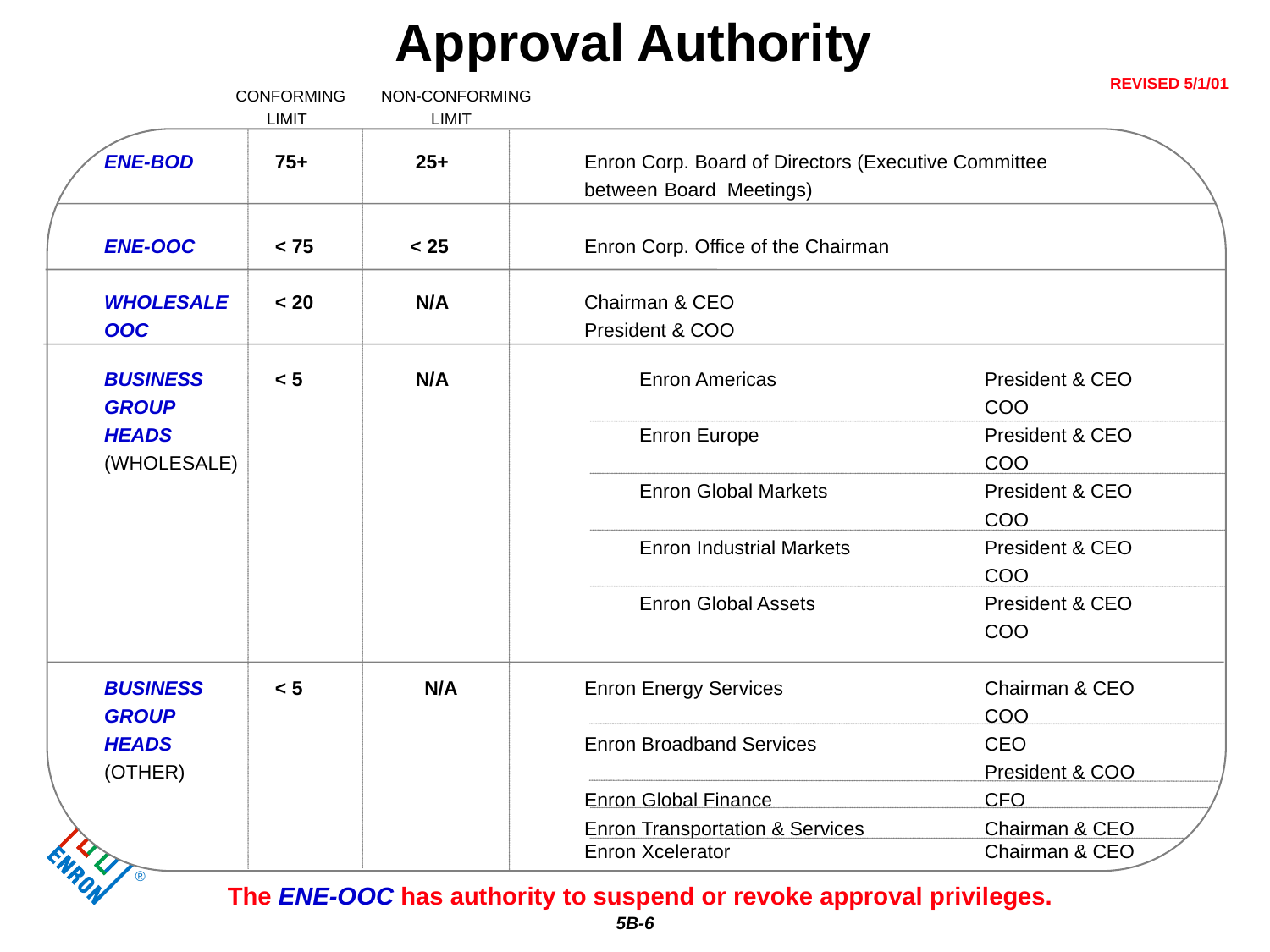

6
Approval Authority
REVISED 5/1/01
CONFORMING        NON-CONFORMING
       LIMIT		        LIMIT

ENE-BOD	  75+	             25+		Enron Corp. Board of Directors (Executive Committee
						between 	Board  Meetings)

ENE-OOC	  < 75	            < 25		Enron Corp. Office of the Chairman

WHOLESALE	  < 20	             N/A		Chairman & CEO
OOC						President & COO

BUSINESS	  < 5	             N/A		          Enron Americas			President & CEO
GROUP											COO
HEADS						          Enron Europe			President & CEO
(WHOLESALE)										COO
						          Enron Global Markets		President & CEO
											COO
						          Enron Industrial Markets		President & CEO
											COO
						          Enron Global Assets			President & CEO
											COO

BUSINESS	  < 5		N/A		Enron Energy Services			Chairman & CEO
GROUP 											COO
HEADS						Enron Broadband Services			CEO
(OTHER)										President & COO
						Enron Global Finance			CFO
						Enron Transportation & Services		Chairman & CEO							Enron Xcelerator				Chairman & CEO

The ENE-OOC has authority to suspend or revoke approval privileges.
5B-6